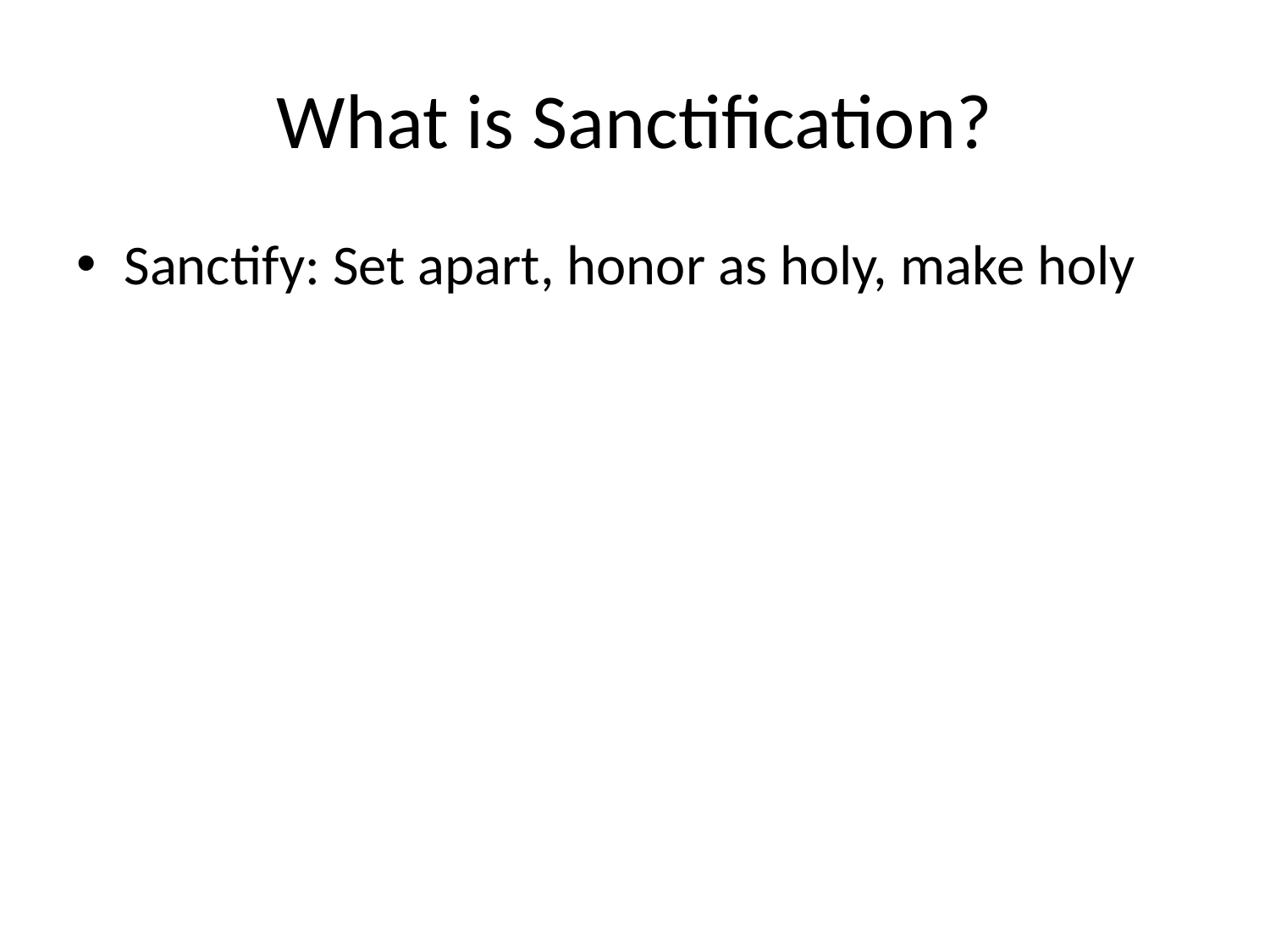

# What is Sanctification?
Sanctify: Set apart, honor as holy, make holy